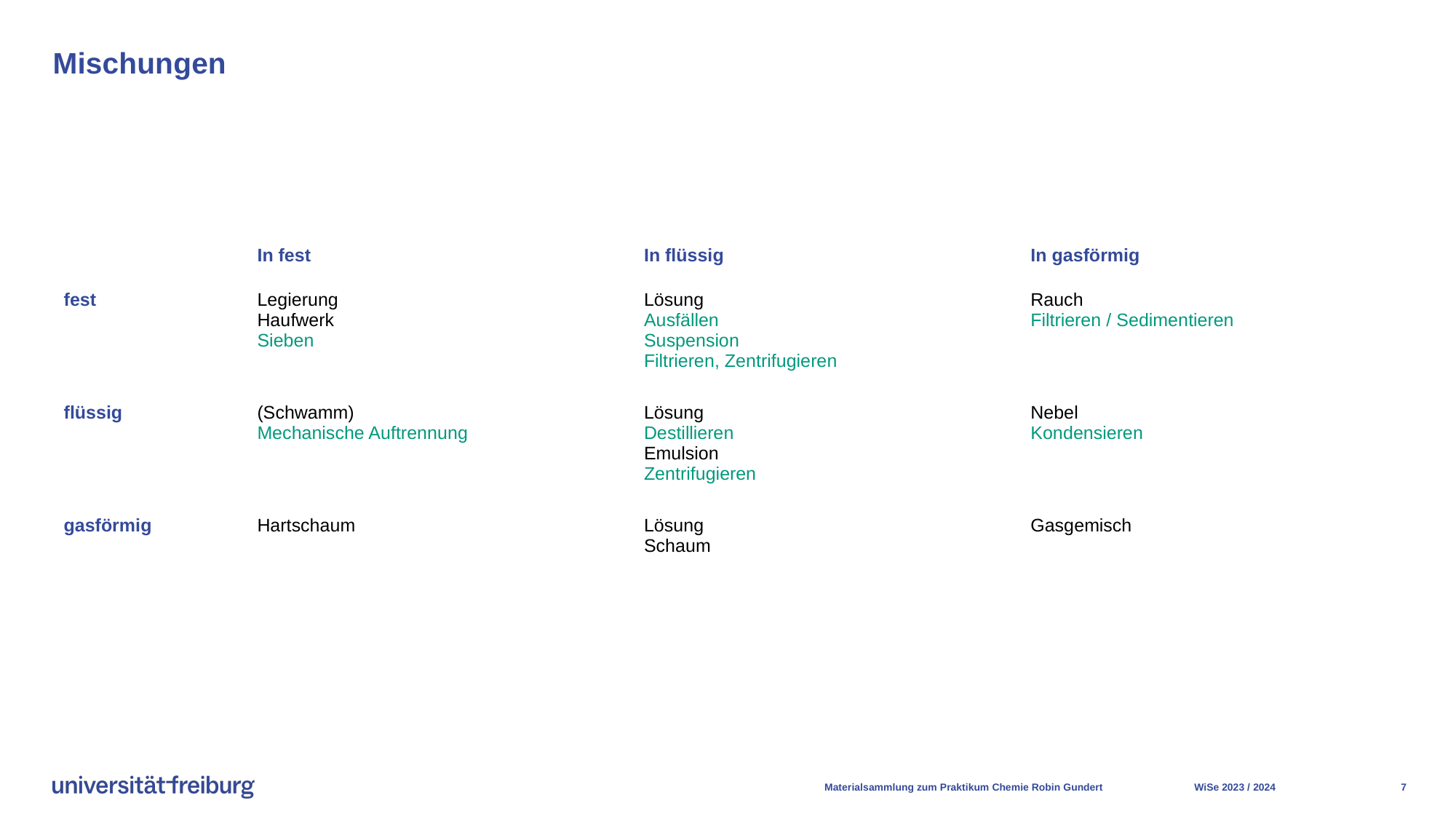

# Mischungen
|  | In fest | In flüssig | In gasförmig |
| --- | --- | --- | --- |
| fest | Legierung Haufwerk Sieben | Lösung Ausfällen Suspension Filtrieren, Zentrifugieren | Rauch Filtrieren / Sedimentieren |
| flüssig | (Schwamm) Mechanische Auftrennung | Lösung Destillieren Emulsion Zentrifugieren | Nebel Kondensieren |
| gasförmig | Hartschaum | Lösung Schaum | Gasgemisch |
Materialsammlung zum Praktikum Chemie 			Robin Gundert
WiSe 2023 / 2024
7